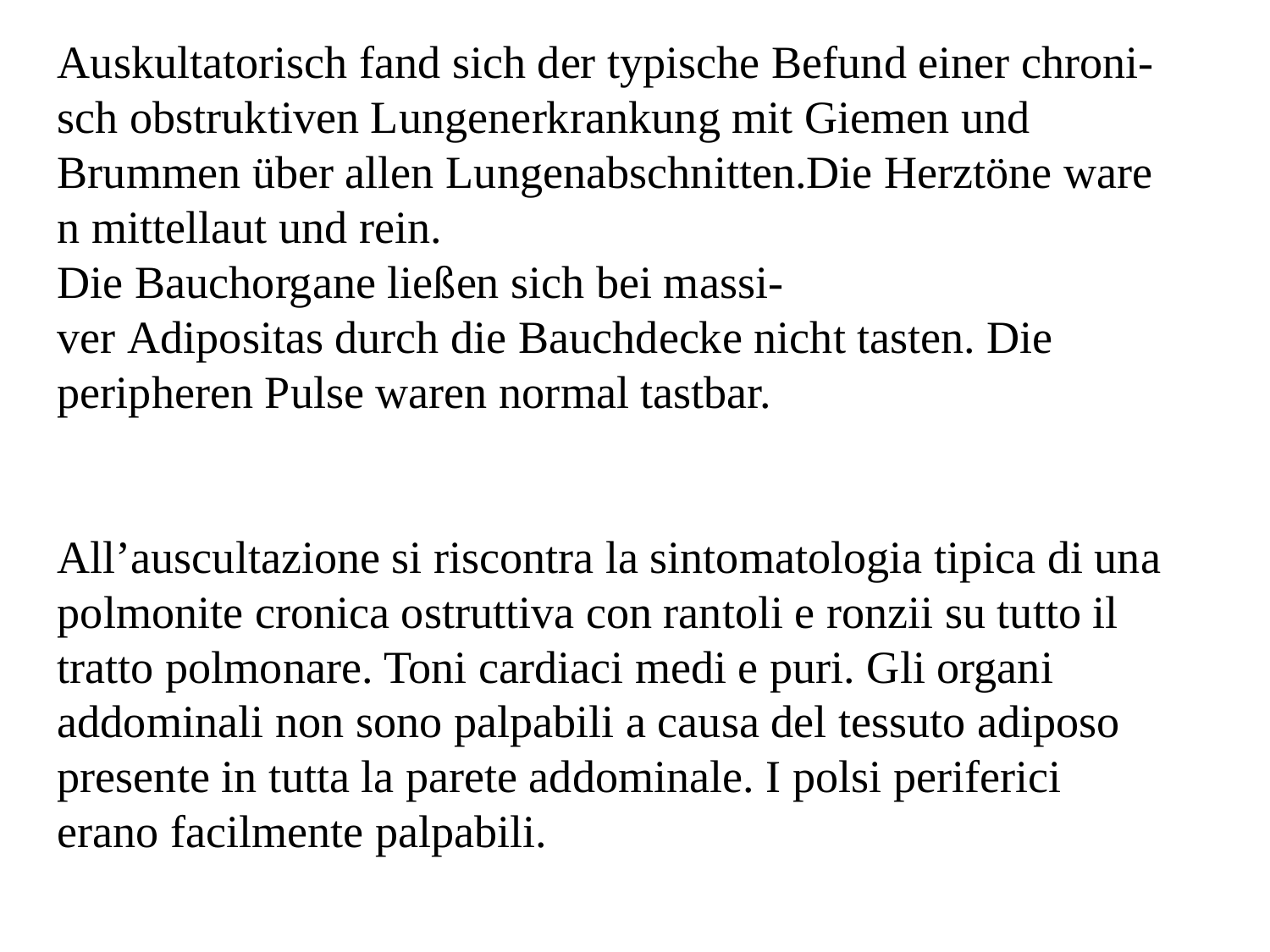

Auskultatorisch fand sich der typische Befund einer chroni-sch obstruktiven Lungenerkrankung mit Giemen und
Brummen über allen Lungenabschnitten.Die Herztöne waren mittellaut und rein. Die Bauchorgane ließen sich bei massi-ver Adipositas durch die Bauchdecke nicht tasten. Die
peripheren Pulse waren normal tastbar.

All’auscultazione si riscontra la sintomatologia tipica di una polmonite cronica ostruttiva con rantoli e ronzii su tutto il tratto polmonare. Toni cardiaci medi e puri. Gli organi addominali non sono palpabili a causa del tessuto adiposo presente in tutta la parete addominale. I polsi periferici erano facilmente palpabili.